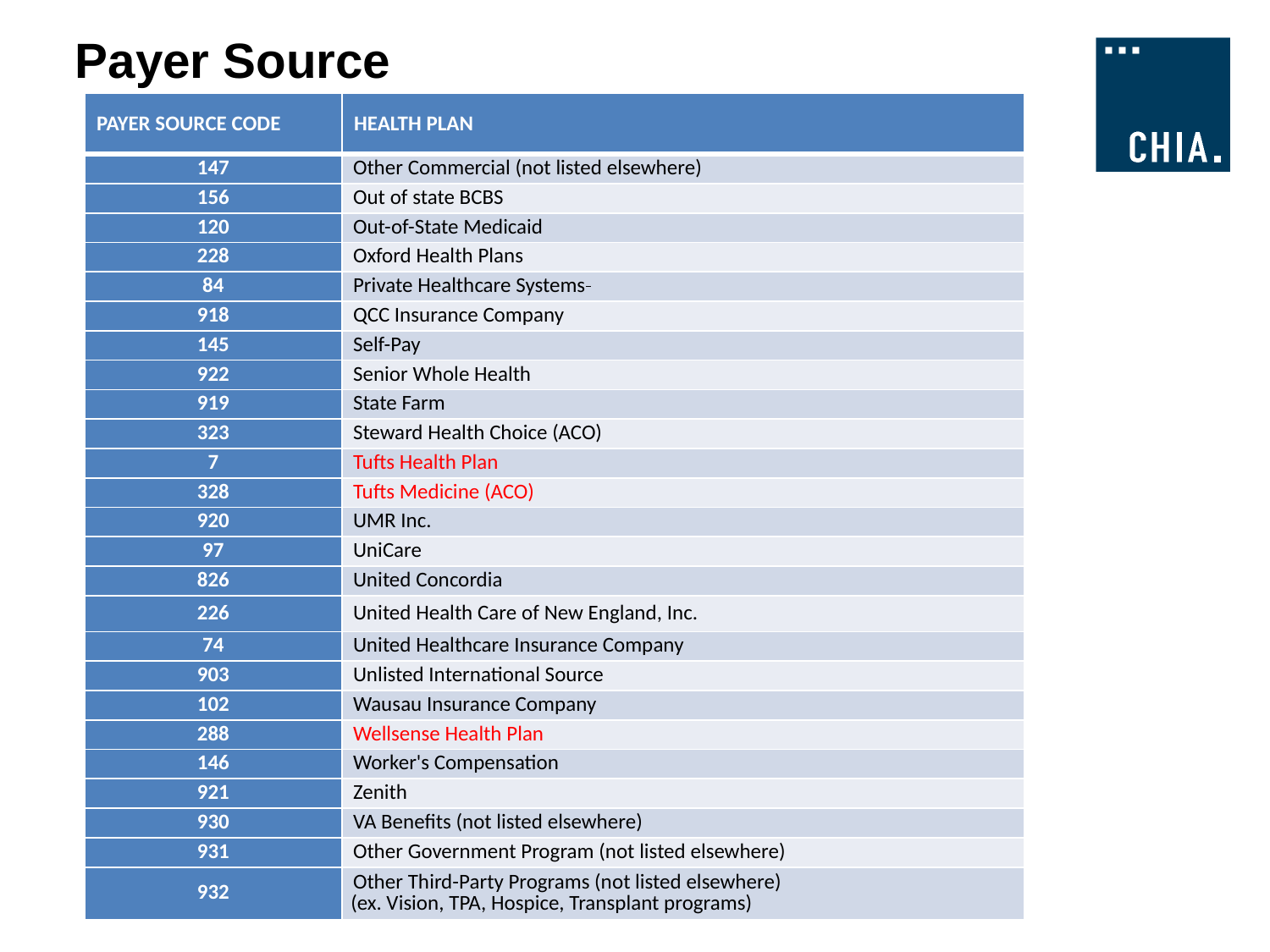

# Payer Source
| PAYER SOURCE CODE | HEALTH PLAN |
| --- | --- |
| 147 | Other Commercial (not listed elsewhere) |
| 156 | Out of state BCBS |
| 120 | Out-of-State Medicaid |
| 228 | Oxford Health Plans |
| 84 | Private Healthcare Systems |
| 918 | QCC Insurance Company |
| 145 | Self-Pay |
| 922 | Senior Whole Health |
| 919 | State Farm |
| 323 | Steward Health Choice (ACO) |
| 7 | Tufts Health Plan |
| 328 | Tufts Medicine (ACO) |
| 920 | UMR Inc. |
| 97 | UniCare |
| 826 | United Concordia |
| 226 | United Health Care of New England, Inc. |
| 74 | United Healthcare Insurance Company |
| 903 | Unlisted International Source |
| 102 | Wausau Insurance Company |
| 288 | Wellsense Health Plan |
| 146 | Worker's Compensation |
| 921 | Zenith |
| 930 | VA Benefits (not listed elsewhere) |
| 931 | Other Government Program (not listed elsewhere) |
| 932 | Other Third-Party Programs (not listed elsewhere) (ex. Vision, TPA, Hospice, Transplant programs) |